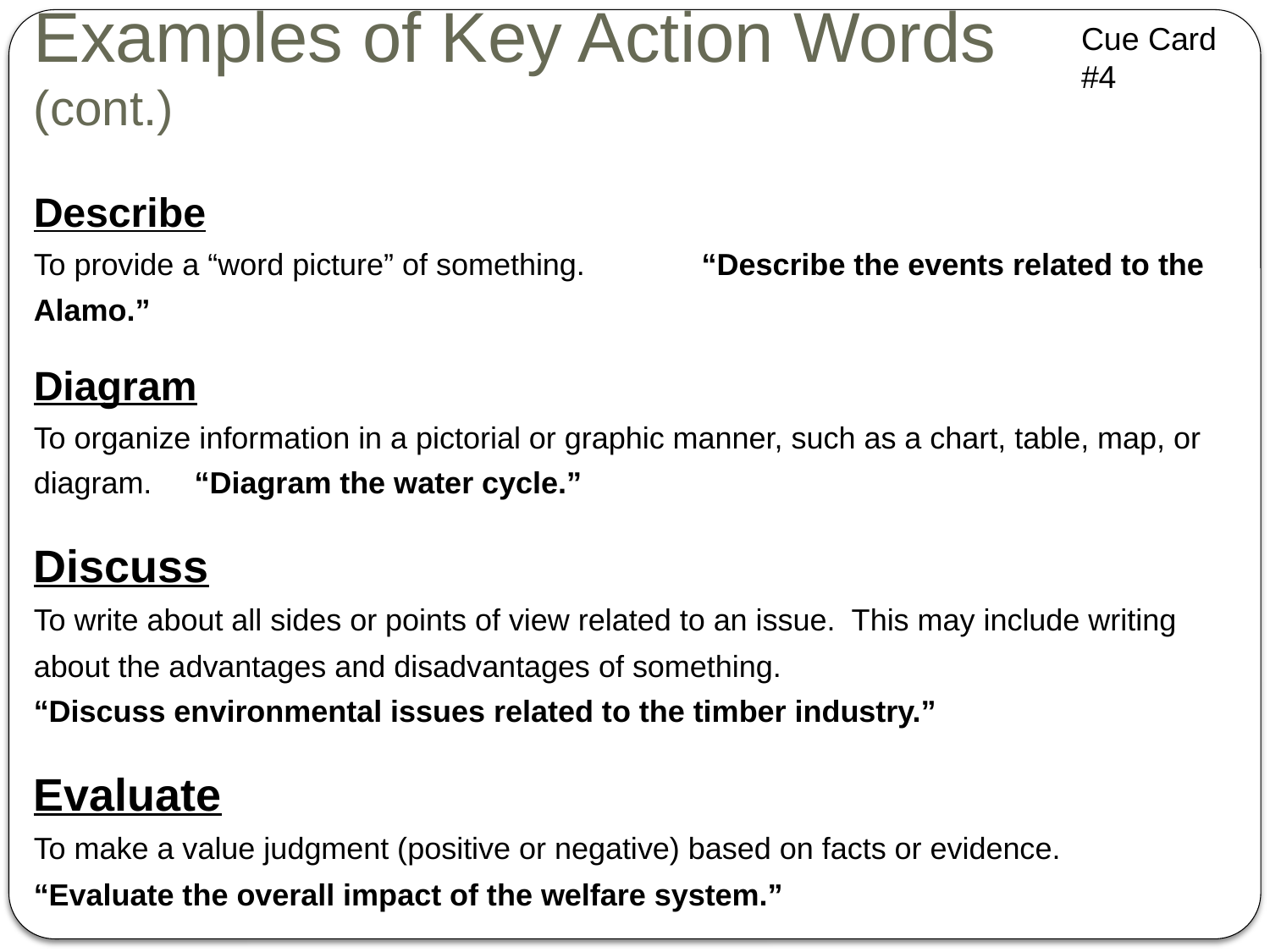

Cue Card #4
# Examples of Key Action Words (cont.)
Describe
To provide a “word picture” of something.      				      “Describe the events related to the Alamo.”
Diagram
To organize information in a pictorial or graphic manner, such as a chart, table, map, or diagram.     “Diagram the water cycle.”
Discuss
To write about all sides or points of view related to an issue.  This may include writing about the advantages and disadvantages of something.
“Discuss environmental issues related to the timber industry.”
Evaluate
To make a value judgment (positive or negative) based on facts or evidence.
“Evaluate the overall impact of the welfare system.”